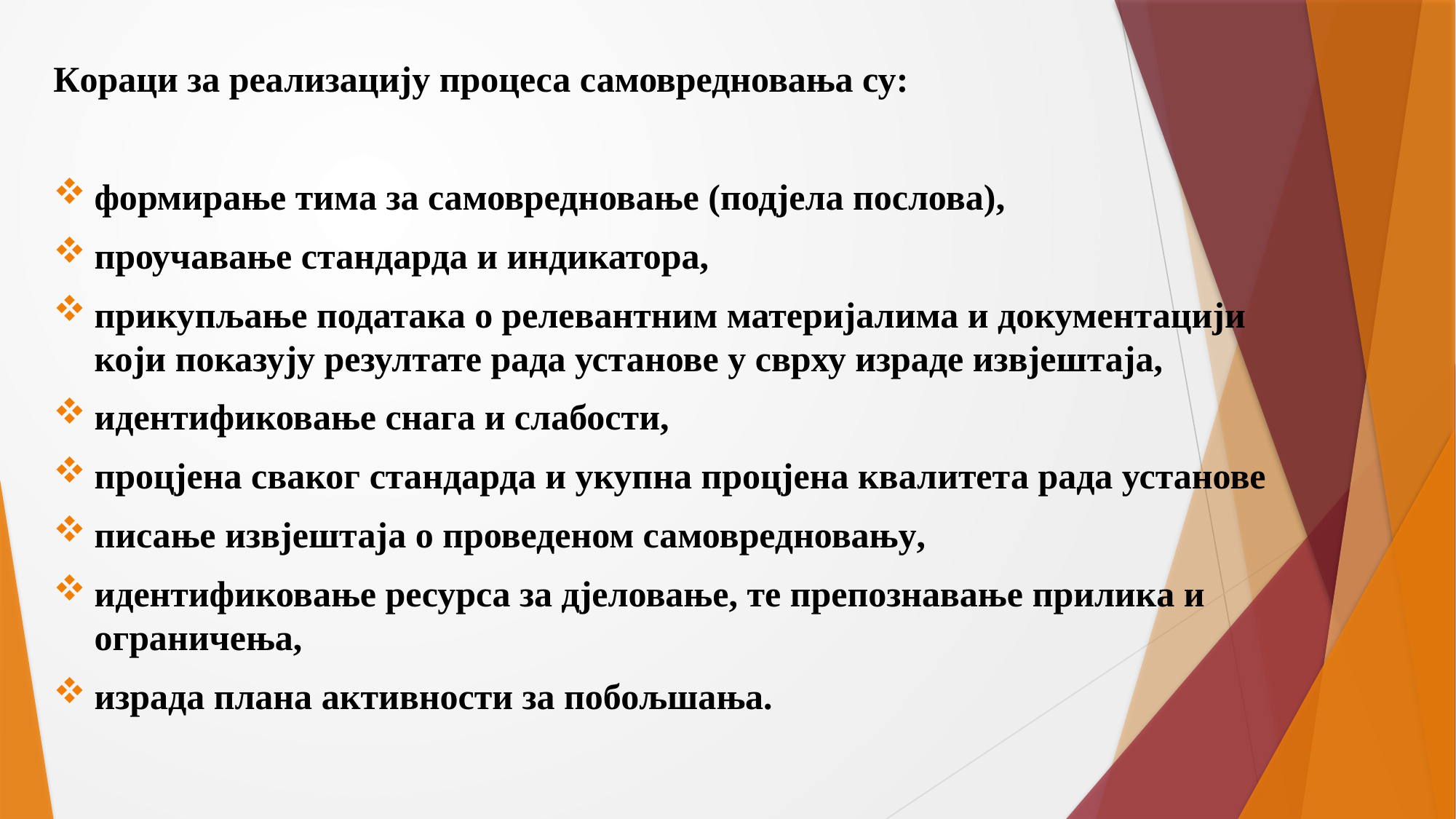

Кораци за реализацију процеса самовредновања су:

формирање тима за самовредновање (подјела послова),
проучавање стандарда и индикатора,
прикупљање података о релевантним материјалима и документацији који показују резултате рада установе у сврху израде извјештаја,
идентификовање снага и слабости,
процјена сваког стандарда и укупна процјена квалитета рада установе
писање извјештаја о проведеном самовредновању,
идентификовање ресурса за дјеловање, те препознавање прилика и ограничења,
израда плана активности за побољшања.